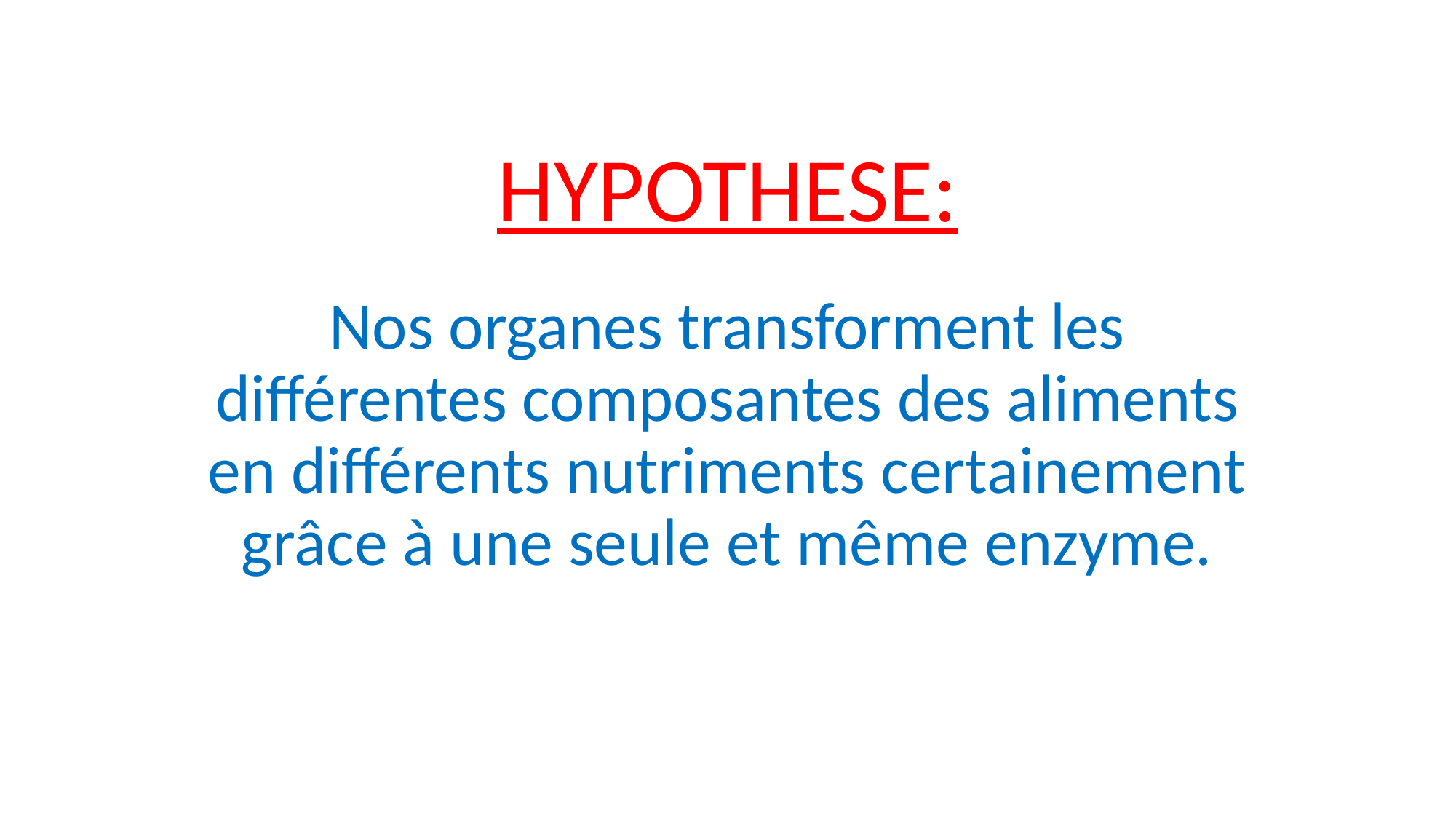

# HYPOTHESE:
Nos organes transforment les différentes composantes des aliments en différents nutriments certainement grâce à une seule et même enzyme.